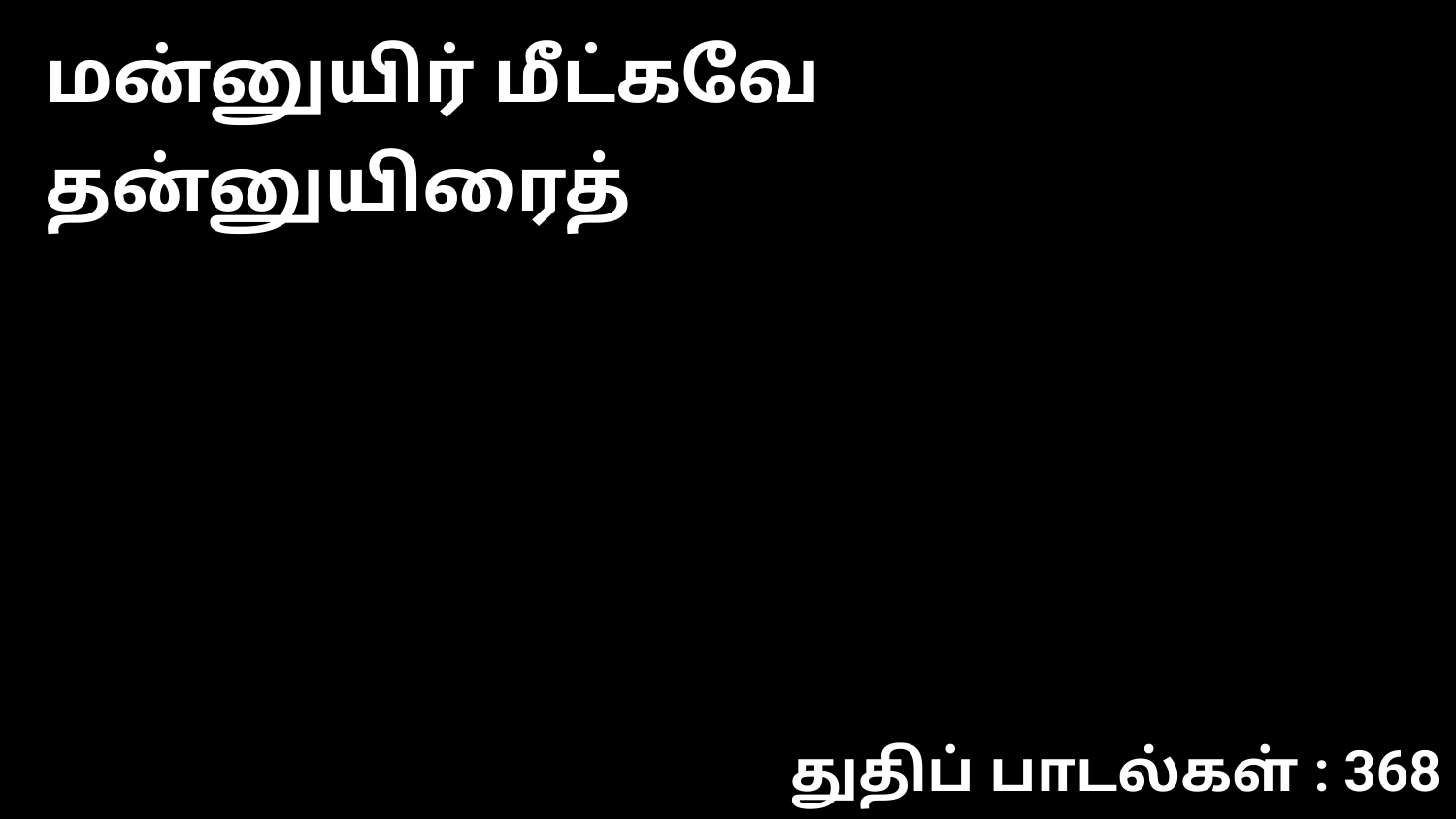

மன்னுயிர் மீட்கவே தன்னுயிரைத்
துதிப் பாடல்கள் : 368